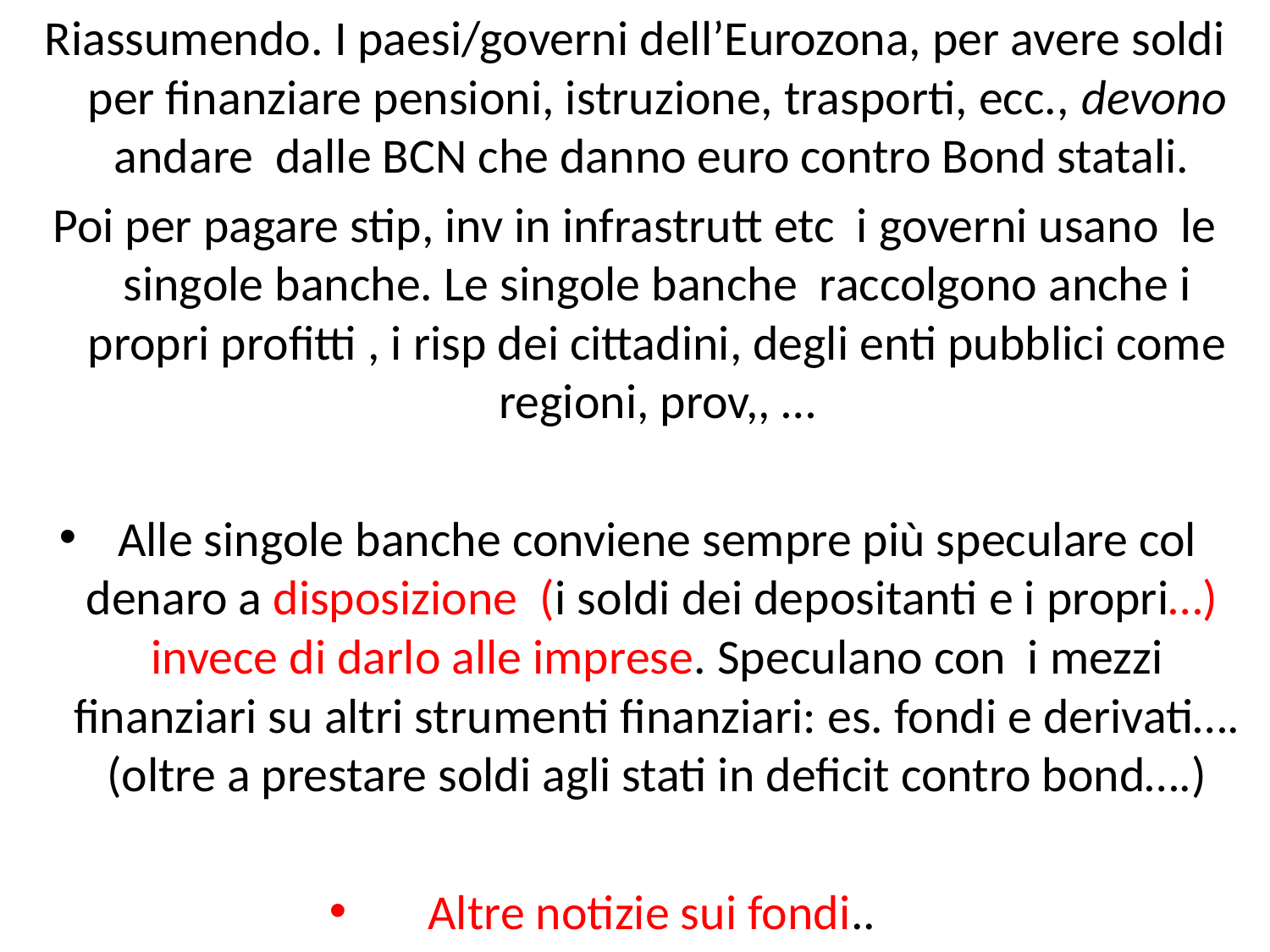

Riassumendo. I paesi/governi dell’Eurozona, per avere soldi per finanziare pensioni, istruzione, trasporti, ecc., devono andare  dalle BCN che danno euro contro Bond statali.
Poi per pagare stip, inv in infrastrutt etc  i governi usano  le singole banche. Le singole banche  raccolgono anche i propri profitti , i risp dei cittadini, degli enti pubblici come regioni, prov,, …

Alle singole banche conviene sempre più speculare col denaro a disposizione  (i soldi dei depositanti e i propri…)  invece di darlo alle imprese. Speculano con  i mezzi finanziari su altri strumenti finanziari: es. fondi e derivati….(oltre a prestare soldi agli stati in deficit contro bond….)

Altre notizie sui fondi..